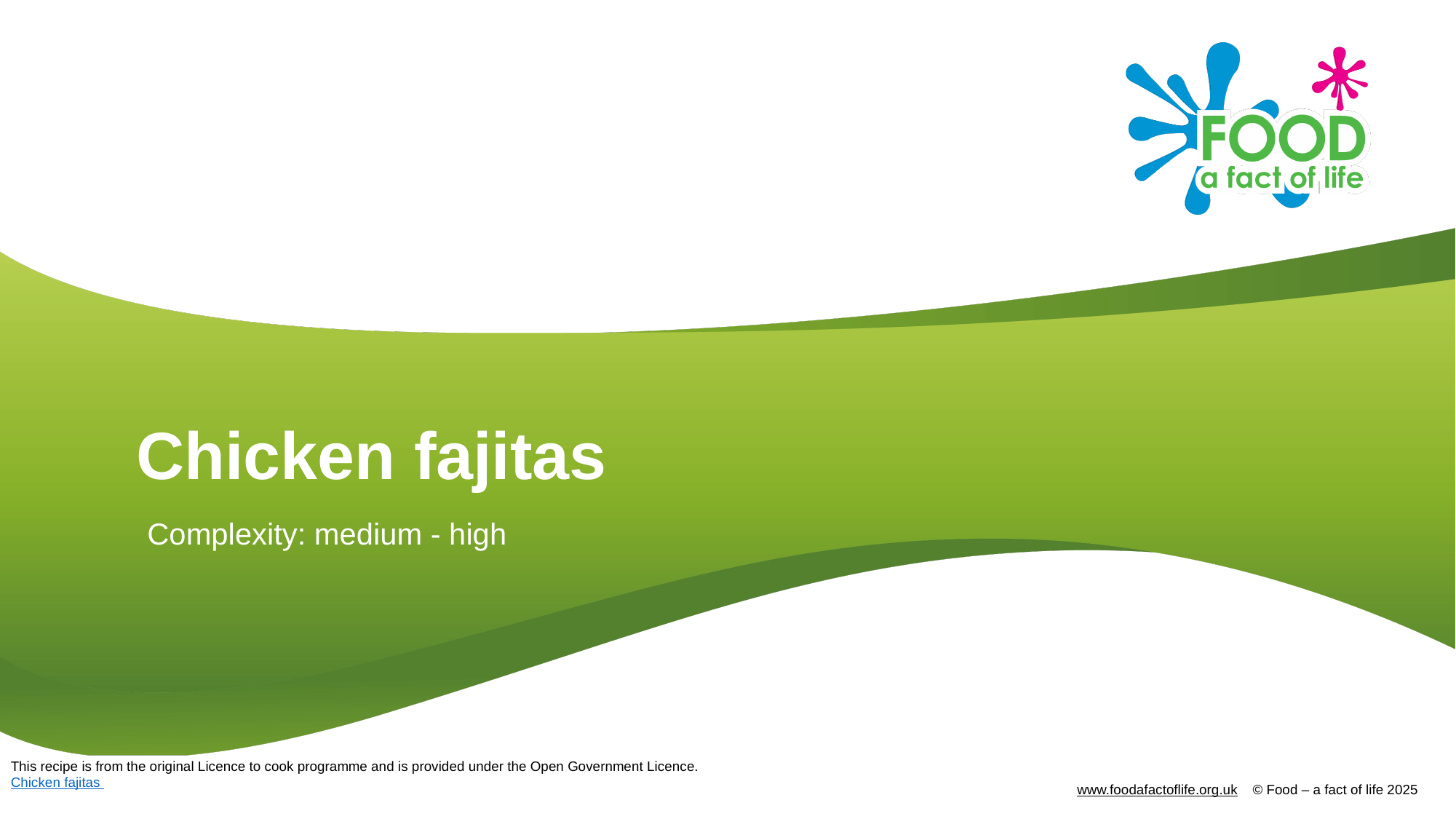

# Chicken fajitas
Complexity: medium - high